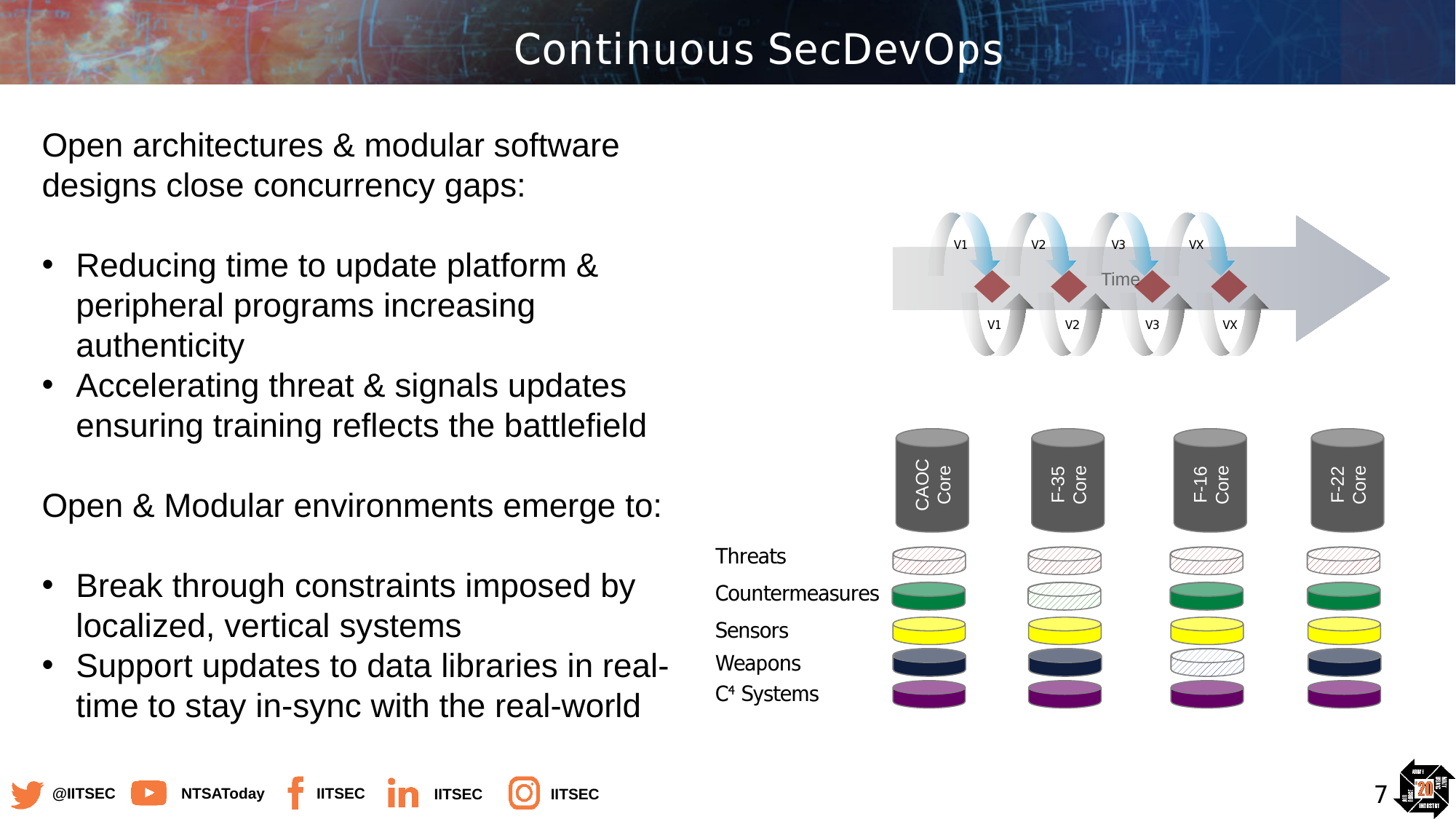

# Continuous SecDevOps
Open architectures & modular software designs close concurrency gaps:

Reducing time to update platform & peripheral programs increasing authenticity
Accelerating threat & signals updates ensuring training reflects the battlefield

Open & Modular environments emerge to:

Break through constraints imposed by localized, vertical systems
Support updates to data libraries in real-time to stay in-sync with the real-world

V1
V2
V3
VX
 Time

V1
V2
V3
VX

CAOC
Core
F-35
Core
F-16
Core
F-22
Core
CAOC
F-35
F-16
F-22
Threats

Countermeasures

Sensors

Weapons

C4 Systems

7